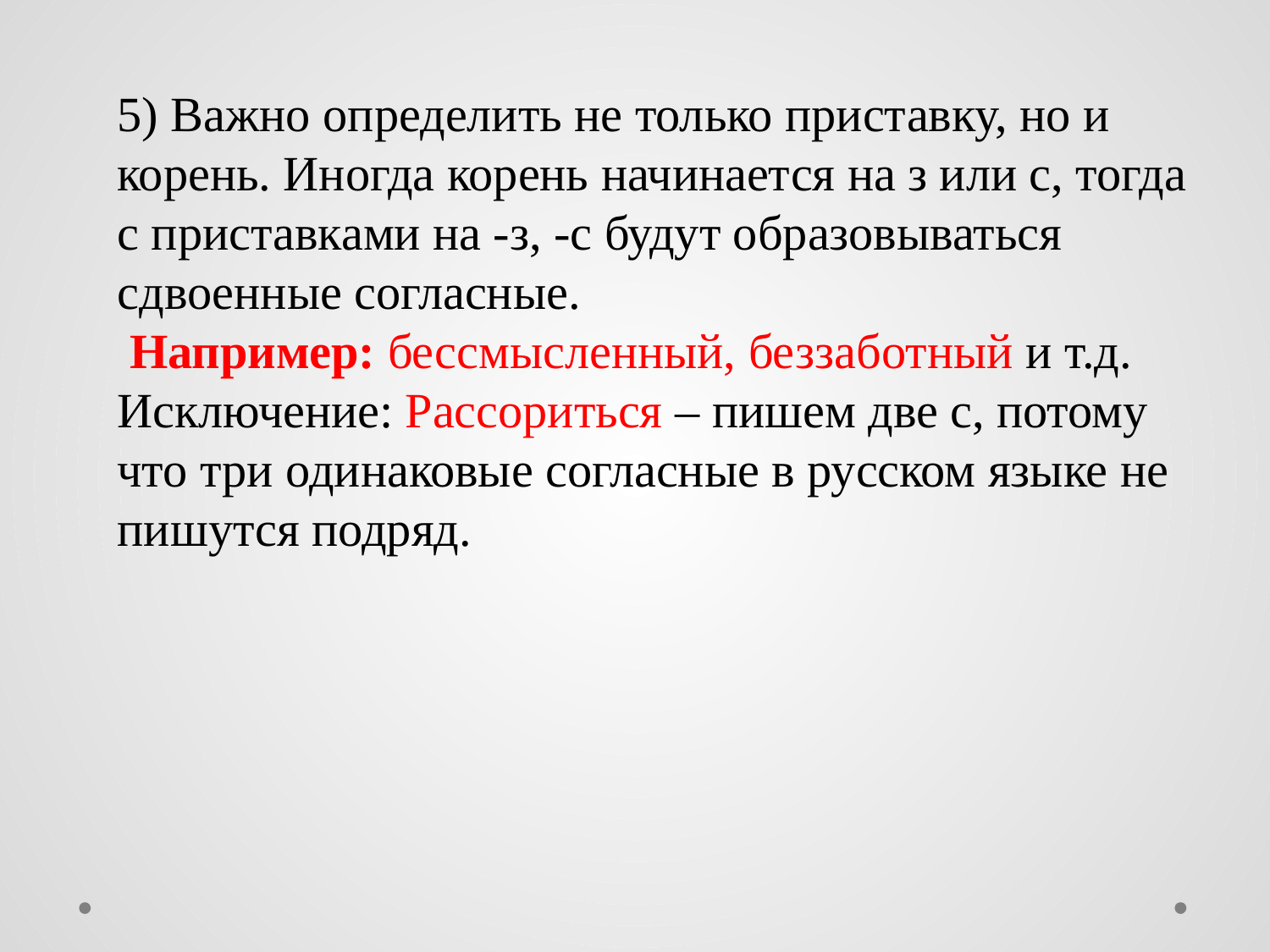

5) Важно определить не только приставку, но и корень. Иногда корень начинается на з или с, тогда с приставками на -з, -с будут образовываться сдвоенные согласные.
 Например: бессмысленный, беззаботный и т.д. Исключение: Рассориться – пишем две с, потому что три одинаковые согласные в русском языке не пишутся подряд.